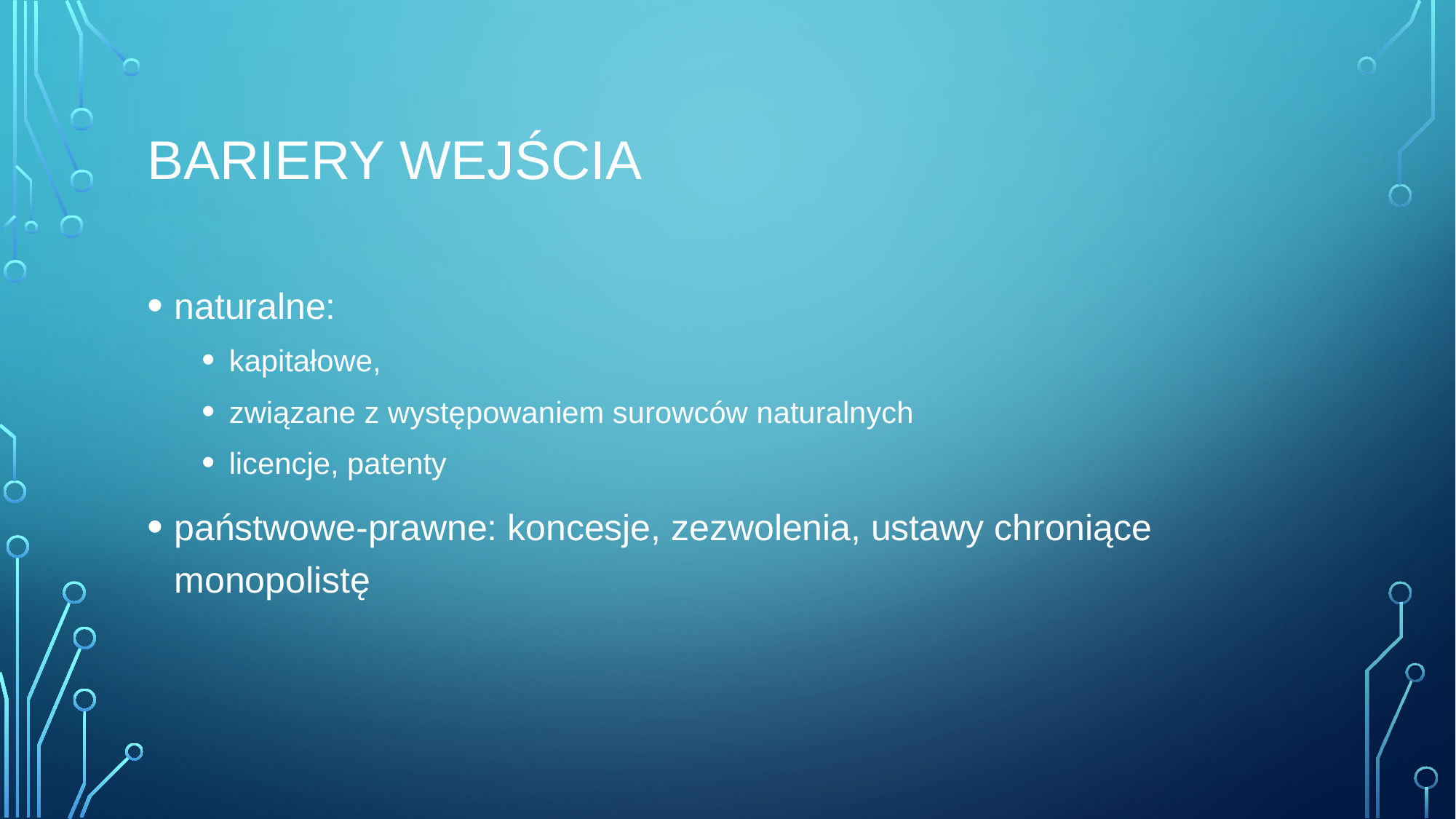

# Bariery wejścia
naturalne:
kapitałowe,
związane z występowaniem surowców naturalnych
licencje, patenty
państwowe-prawne: koncesje, zezwolenia, ustawy chroniące monopolistę